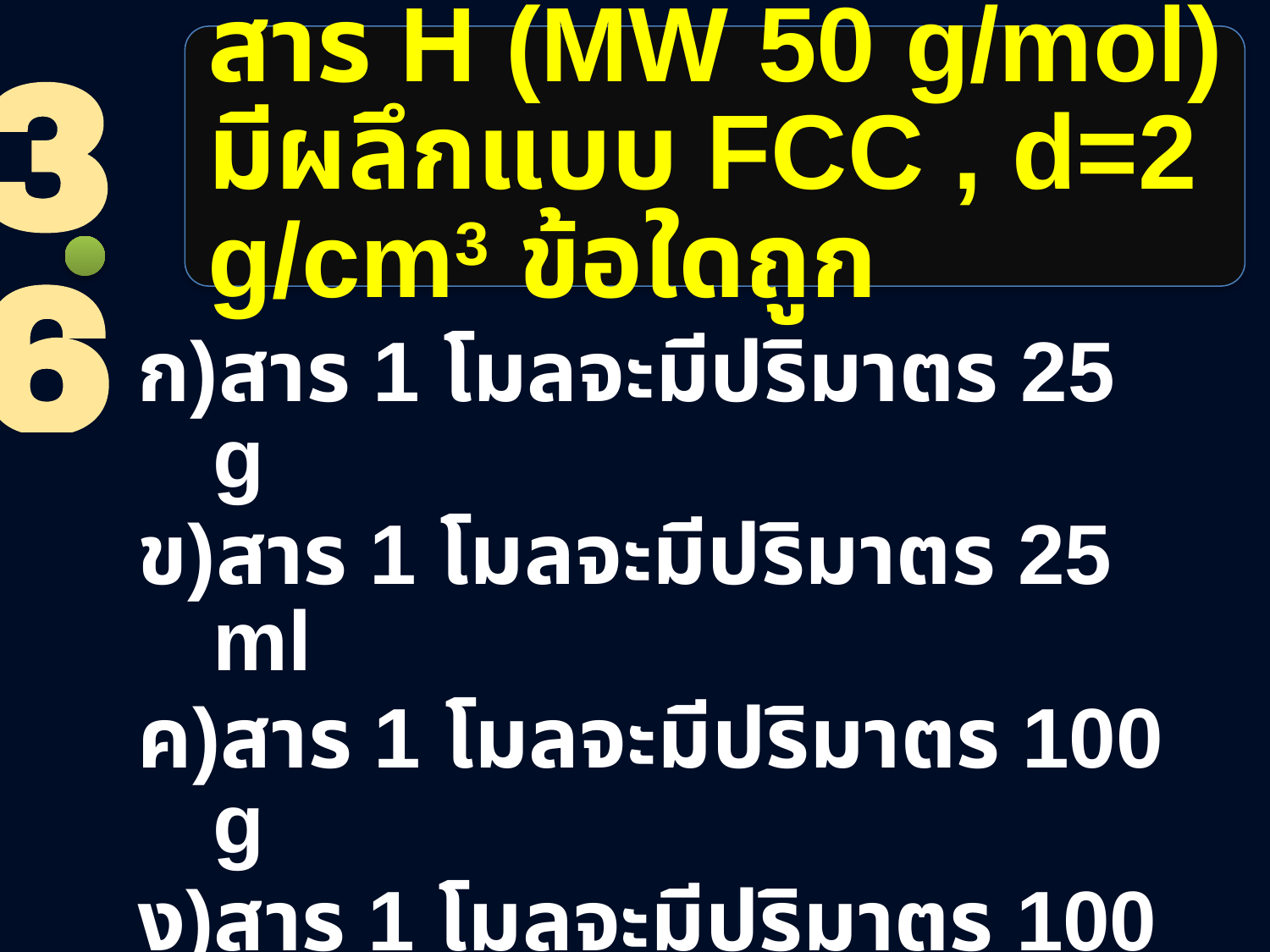

36
# สาร H (MW 50 g/mol) มีผลึกแบบ FCC , d=2 g/cm3 ข้อใดถูก

สาร 1 โมลจะมีปริมาตร 25 g
สาร 1 โมลจะมีปริมาตร 25 ml
สาร 1 โมลจะมีปริมาตร 100 g
สาร 1 โมลจะมีปริมาตร 100 ml
สาร 1 โมลจะมีปริมาตร 200 ml